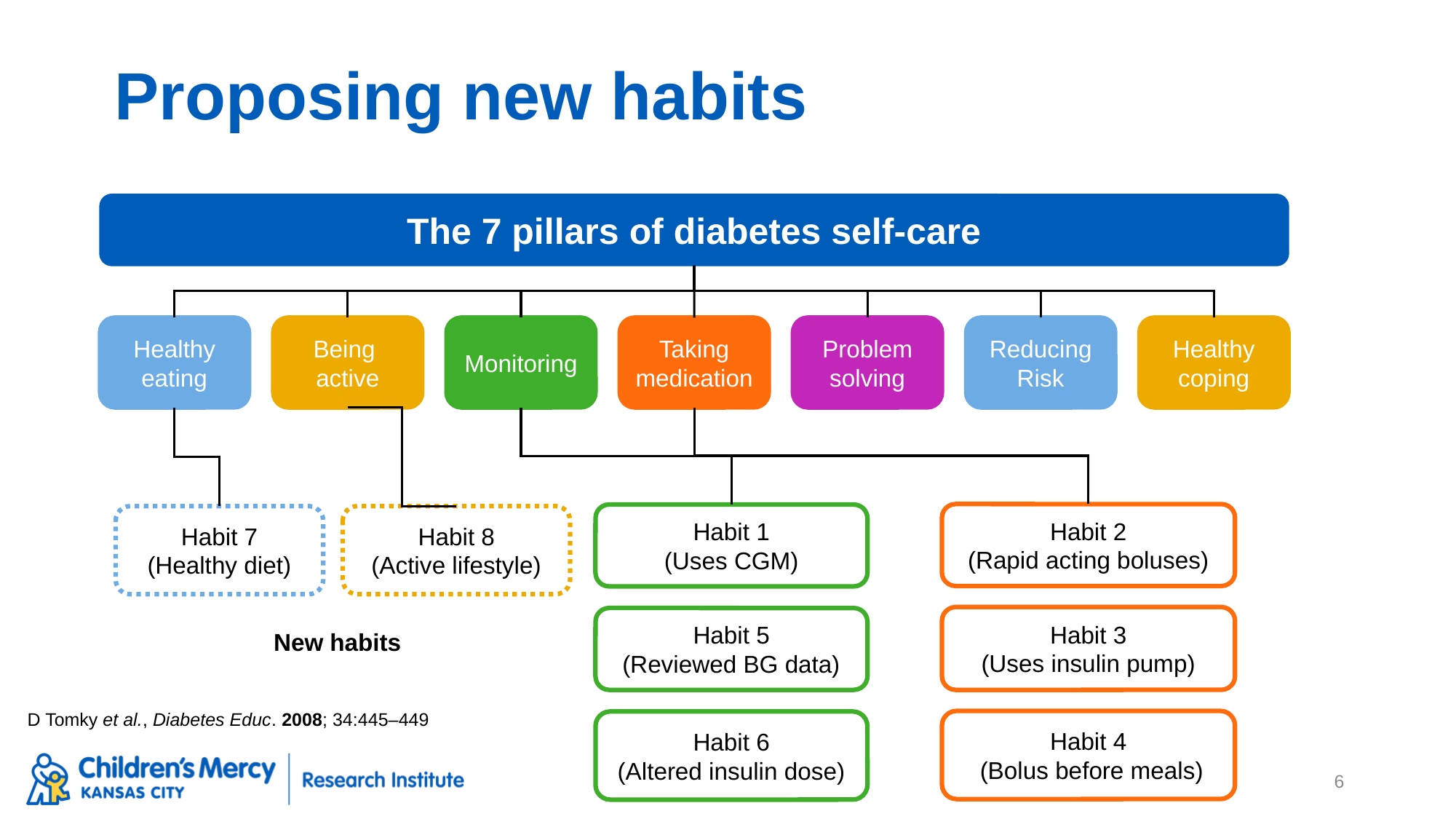

# Proposing new habits
The 7 pillars of diabetes self-care
Healthy eating
Being
active
Monitoring
Taking medication
Problem solving
Reducing Risk
Healthy coping
Habit 7
(Healthy diet)
Habit 8
(Active lifestyle)
New habits
Habit 2
(Rapid acting boluses)
Habit 1
(Uses CGM)
Habit 3
(Uses insulin pump)
Habit 5
(Reviewed BG data)
Habit 4
 (Bolus before meals)
Habit 6
(Altered insulin dose)
D Tomky et al., Diabetes Educ. 2008; 34:445–449
6